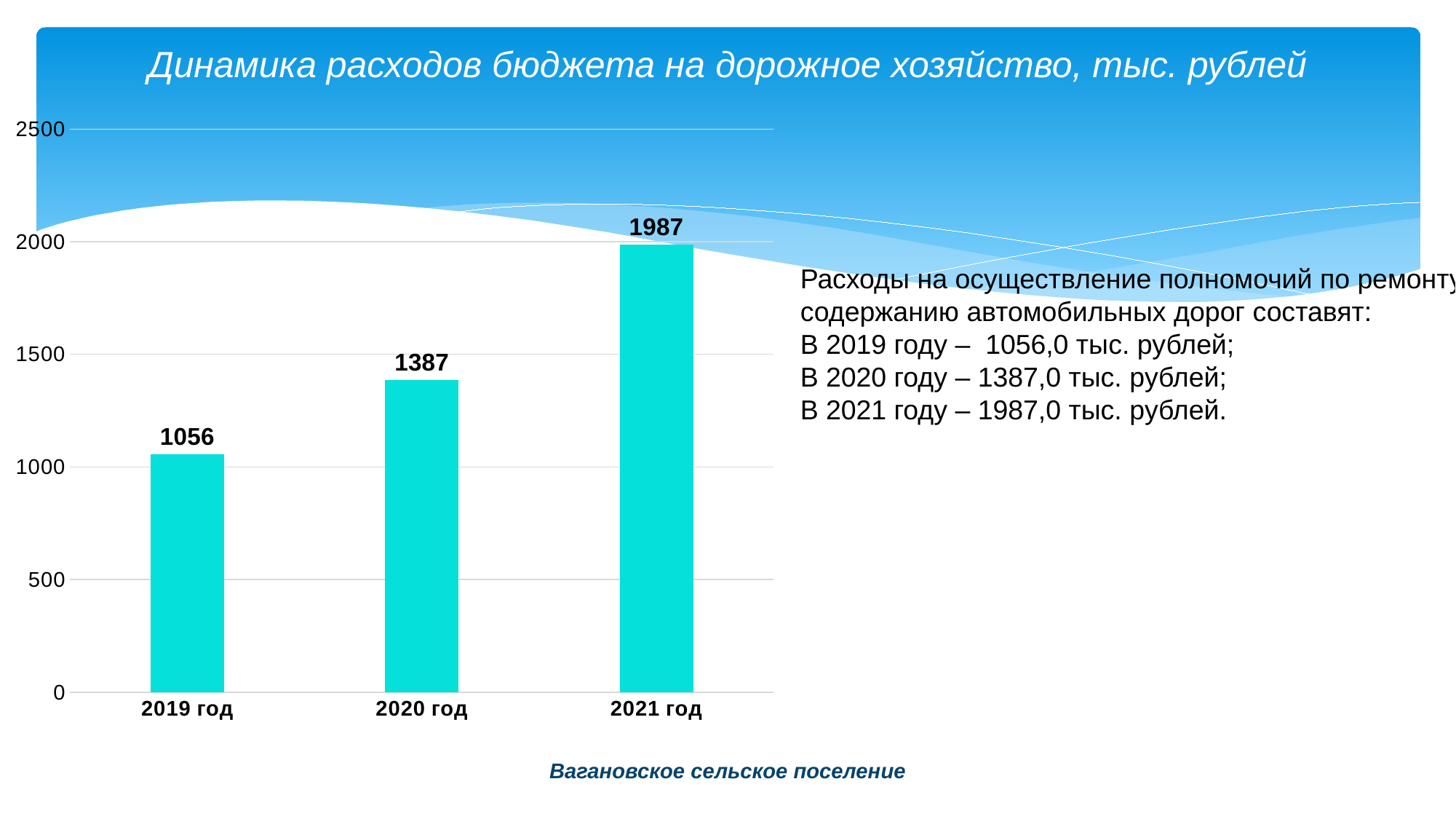

# Динамика расходов бюджета на дорожное хозяйство, тыс. рублей

### Chart

| Category | Категория 1 |
|---|---|
| 2019 год | 1056.0 |
| 2020 год | 1387.0 |
| 2021 год | 1987.0 |
Расходы на осуществление полномочий по ремонту и содержанию автомобильных дорог составят:
В 2019 году –  1056,0 тыс. рублей;
В 2020 году – 1387,0 тыс. рублей;
В 2021 году – 1987,0 тыс. рублей.
Вагановское сельское поселение